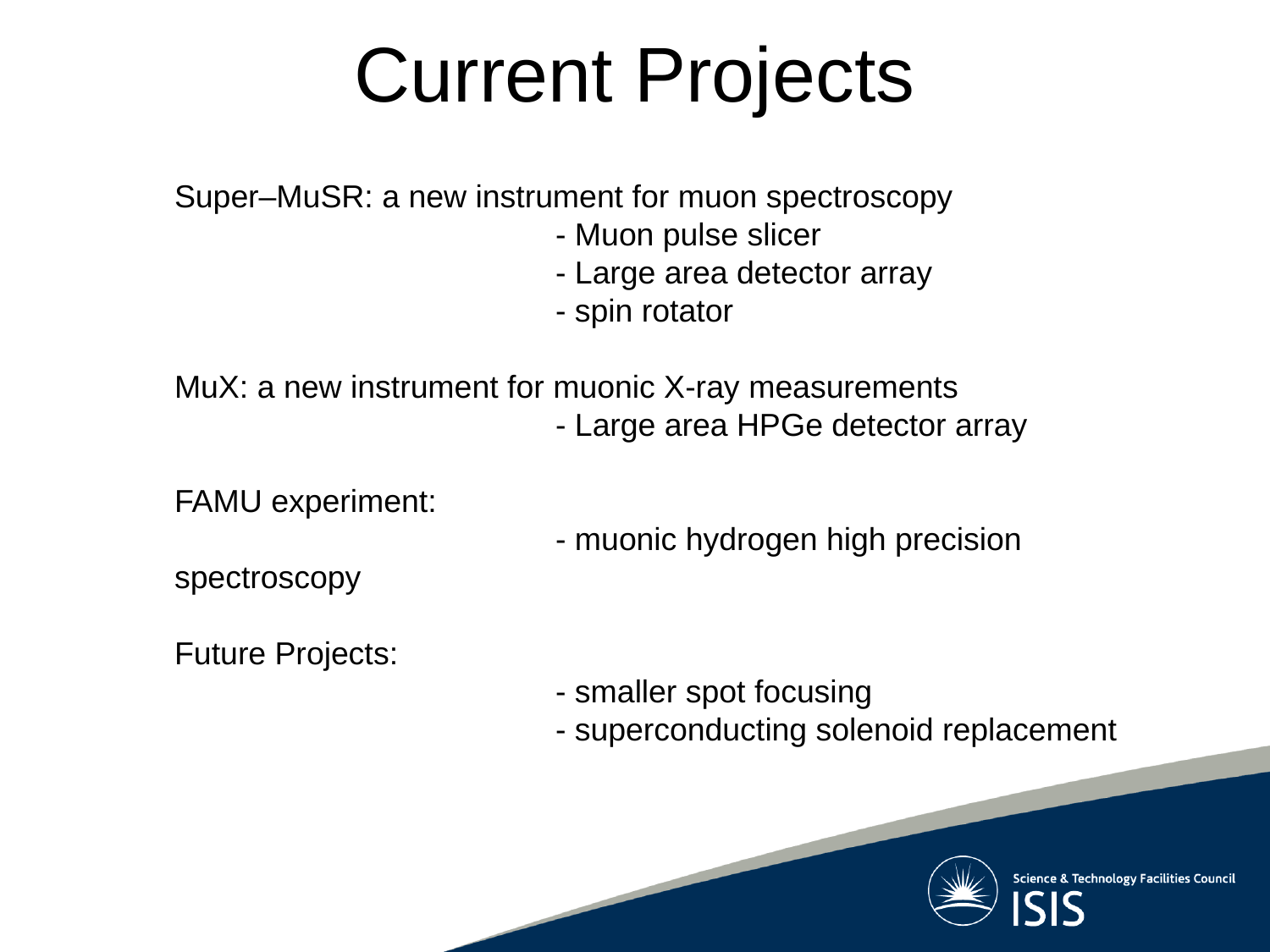

# Current Projects
Super–MuSR: a new instrument for muon spectroscopy
			- Muon pulse slicer
			- Large area detector array
			- spin rotator

MuX: a new instrument for muonic X-ray measurements
			- Large area HPGe detector array

FAMU experiment:
			- muonic hydrogen high precision spectroscopy

Future Projects:
			- smaller spot focusing
			- superconducting solenoid replacement